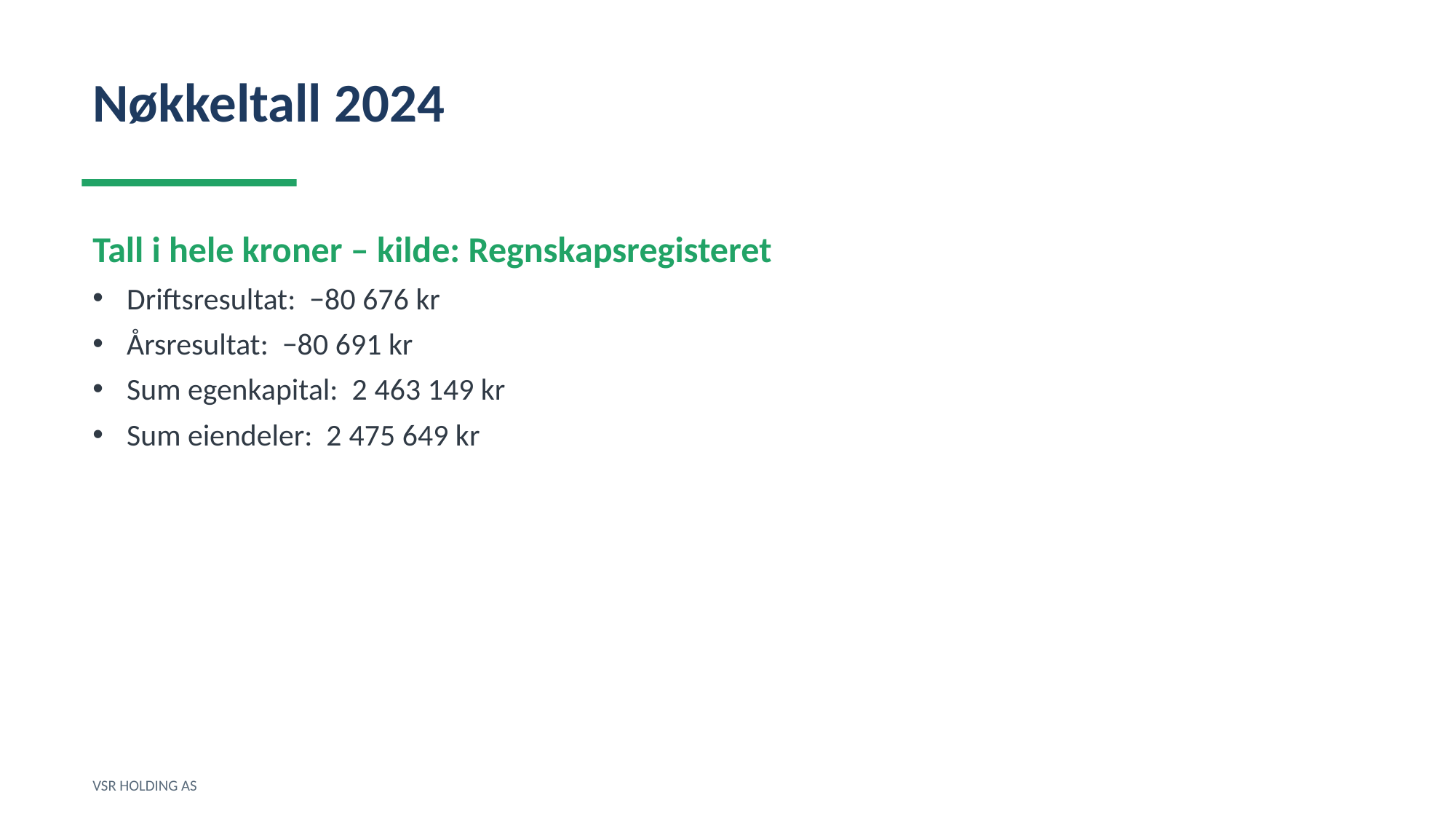

Nøkkeltall 2024

Tall i hele kroner – kilde: Regnskapsregisteret
Driftsresultat:  −80 676 kr
Årsresultat:  −80 691 kr
Sum egenkapital:  2 463 149 kr
Sum eiendeler:  2 475 649 kr
VSR HOLDING AS